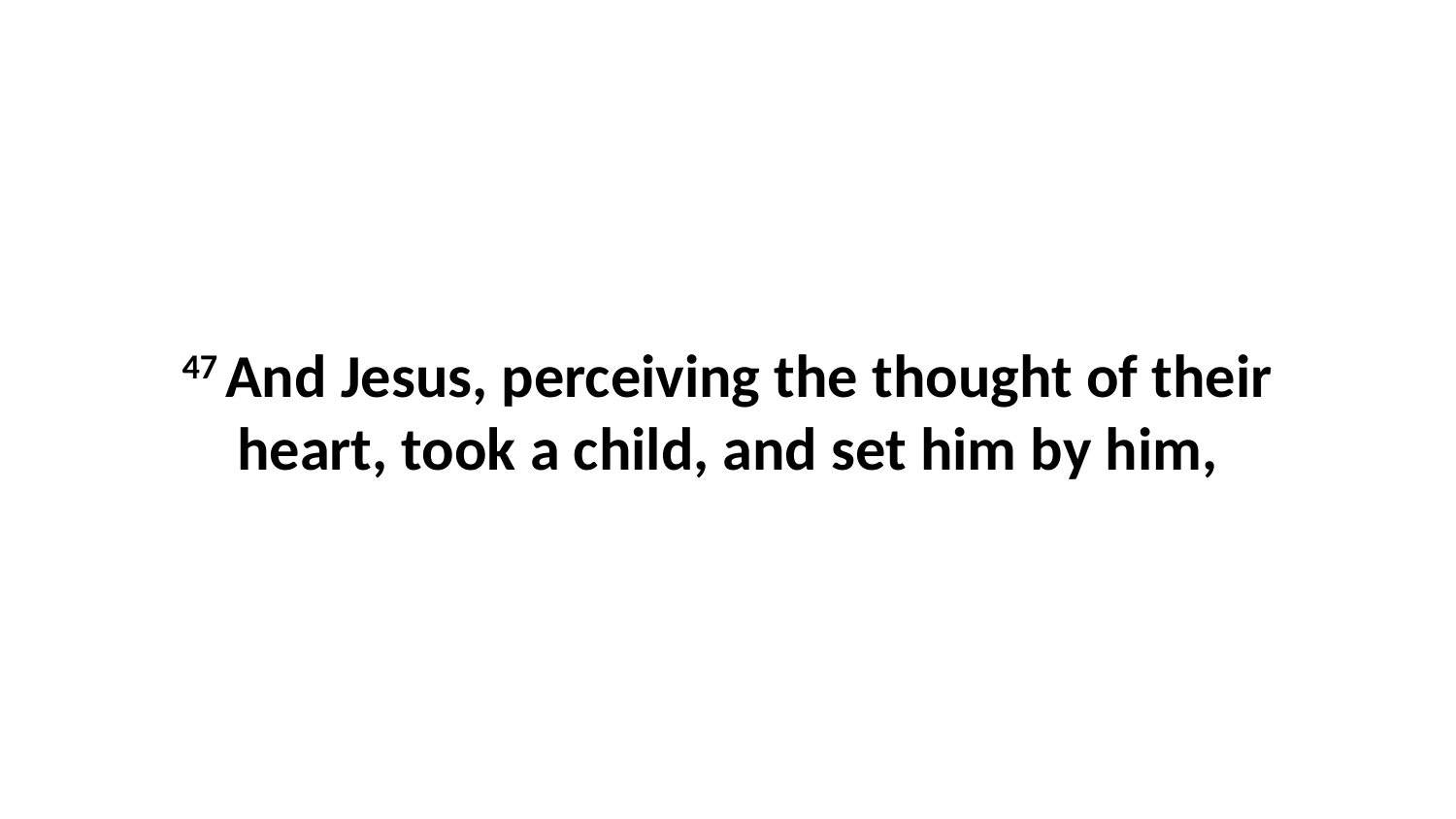

47 And Jesus, perceiving the thought of their heart, took a child, and set him by him,